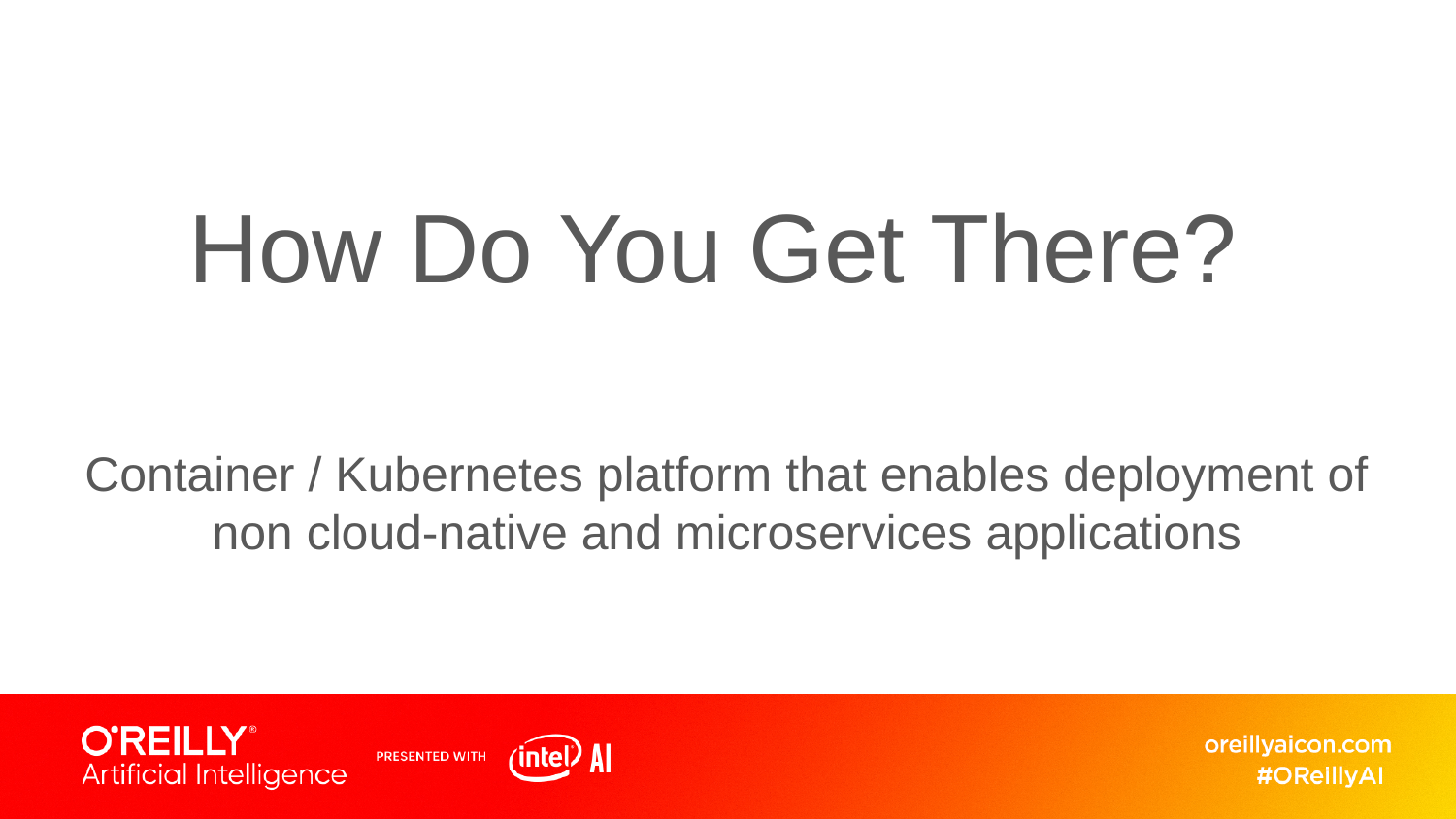

#
How Do You Get There?

Container / Kubernetes platform that enables deployment of non cloud-native and microservices applications